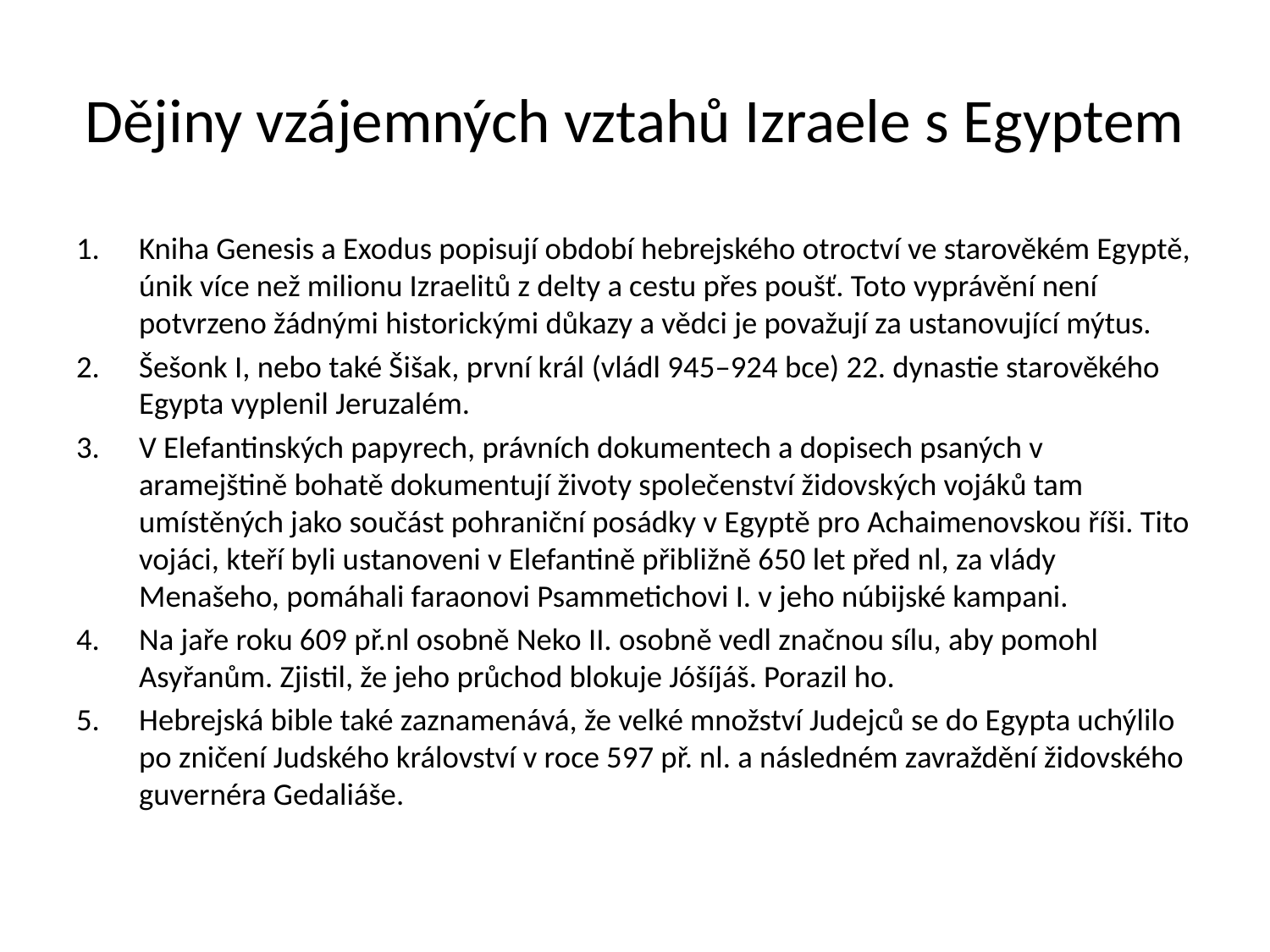

# Dějiny vzájemných vztahů Izraele s Egyptem
Kniha Genesis a Exodus popisují období hebrejského otroctví ve starověkém Egyptě, únik více než milionu Izraelitů z delty a cestu přes poušť. Toto vyprávění není potvrzeno žádnými historickými důkazy a vědci je považují za ustanovující mýtus.
Šešonk I, nebo také Šišak, první král (vládl 945–924 bce) 22. dynastie starověkého Egypta vyplenil Jeruzalém.
V Elefantinských papyrech, právních dokumentech a dopisech psaných v aramejštině bohatě dokumentují životy společenství židovských vojáků tam umístěných jako součást pohraniční posádky v Egyptě pro Achaimenovskou říši. Tito vojáci, kteří byli ustanoveni v Elefantině přibližně 650 let před nl, za vlády Menašeho, pomáhali faraonovi Psammetichovi I. v jeho núbijské kampani.
Na jaře roku 609 př.nl osobně Neko II. osobně vedl značnou sílu, aby pomohl Asyřanům. Zjistil, že jeho průchod blokuje Jóšíjáš. Porazil ho.
Hebrejská bible také zaznamenává, že velké množství Judejců se do Egypta uchýlilo po zničení Judského království v roce 597 př. nl. a následném zavraždění židovského guvernéra Gedaliáše.